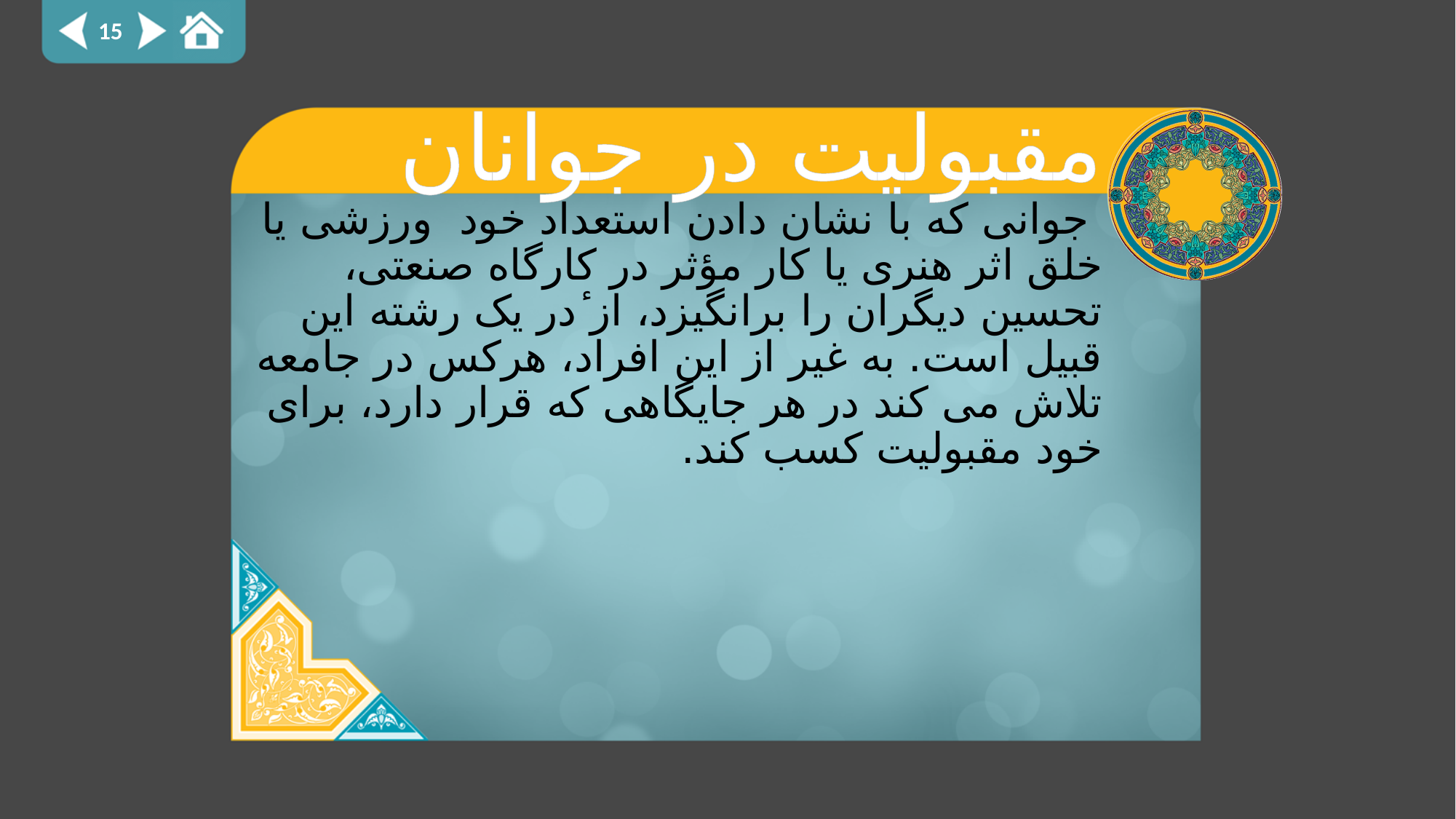

15
# مقبولیت در جوانان
 جوانی که با نشان دادن استعداد خود  ورزشی یا خلق اثر هنری یا کار مؤثر در کارگاه صنعتی، تحسین دیگران را برانگیزد، از ٔدر یک رشته این قبیل است. به غیر از این افراد، هرکس در جامعه تلاش می کند در هر جایگاهی که قرار دارد، برای خود مقبولیت کسب کند.